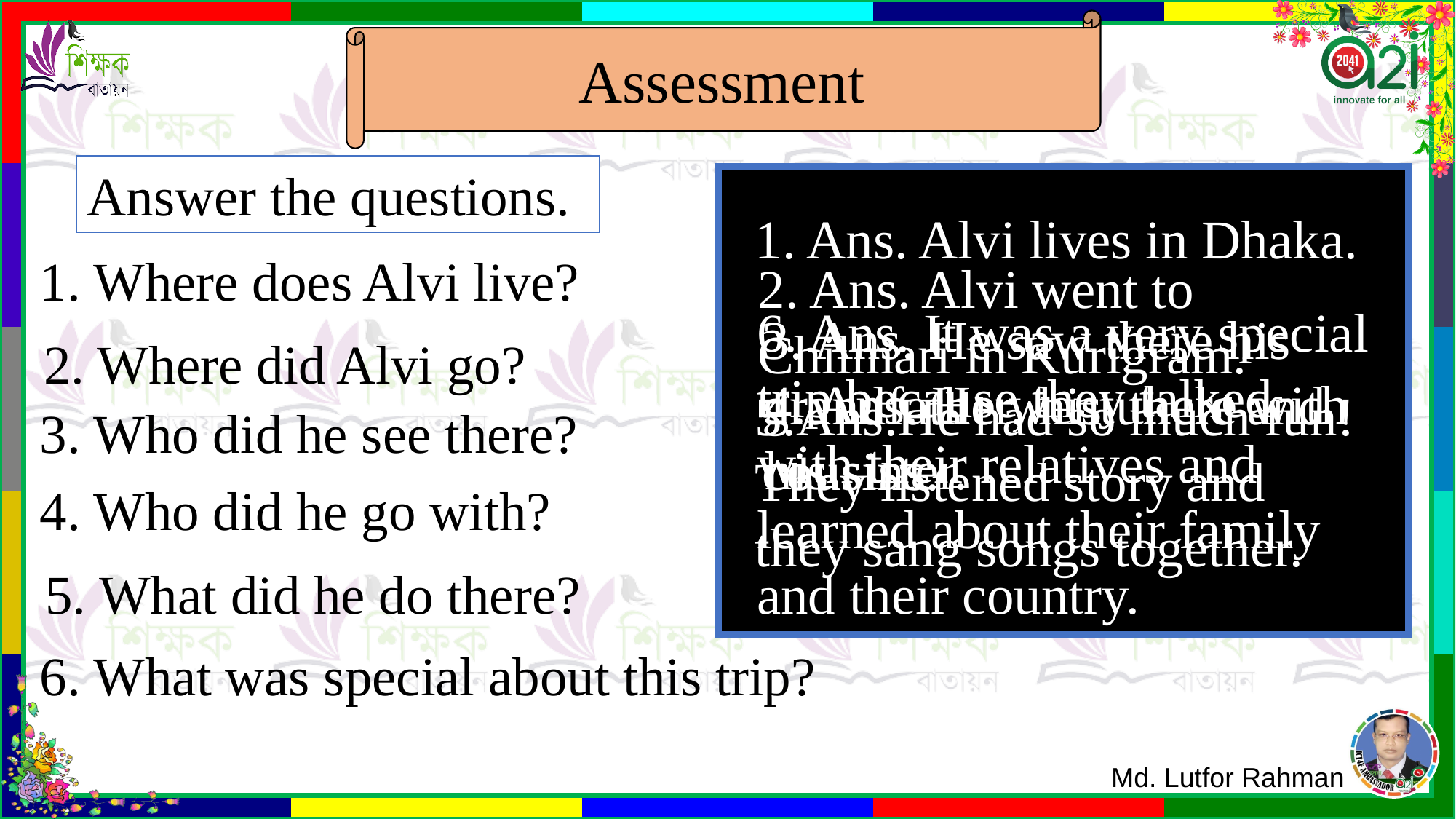

Assessment
Answer the questions.

1. Ans. Alvi lives in Dhaka.
1. Where does Alvi live?
2. Ans. Alvi went to Chilmari in Kurigram.
6. Ans. It was a very special trip because they talked with their relatives and learned about their family and their country.
3. Ans. He saw there his grandfather, his uncle and cousins.
2. Where did Alvi go?
4. Ans. He went there with his sister.
5.Ans.He had so much fun! They listened story and they sang songs together.
3. Who did he see there?
4. Who did he go with?
5. What did he do there?
6. What was special about this trip?